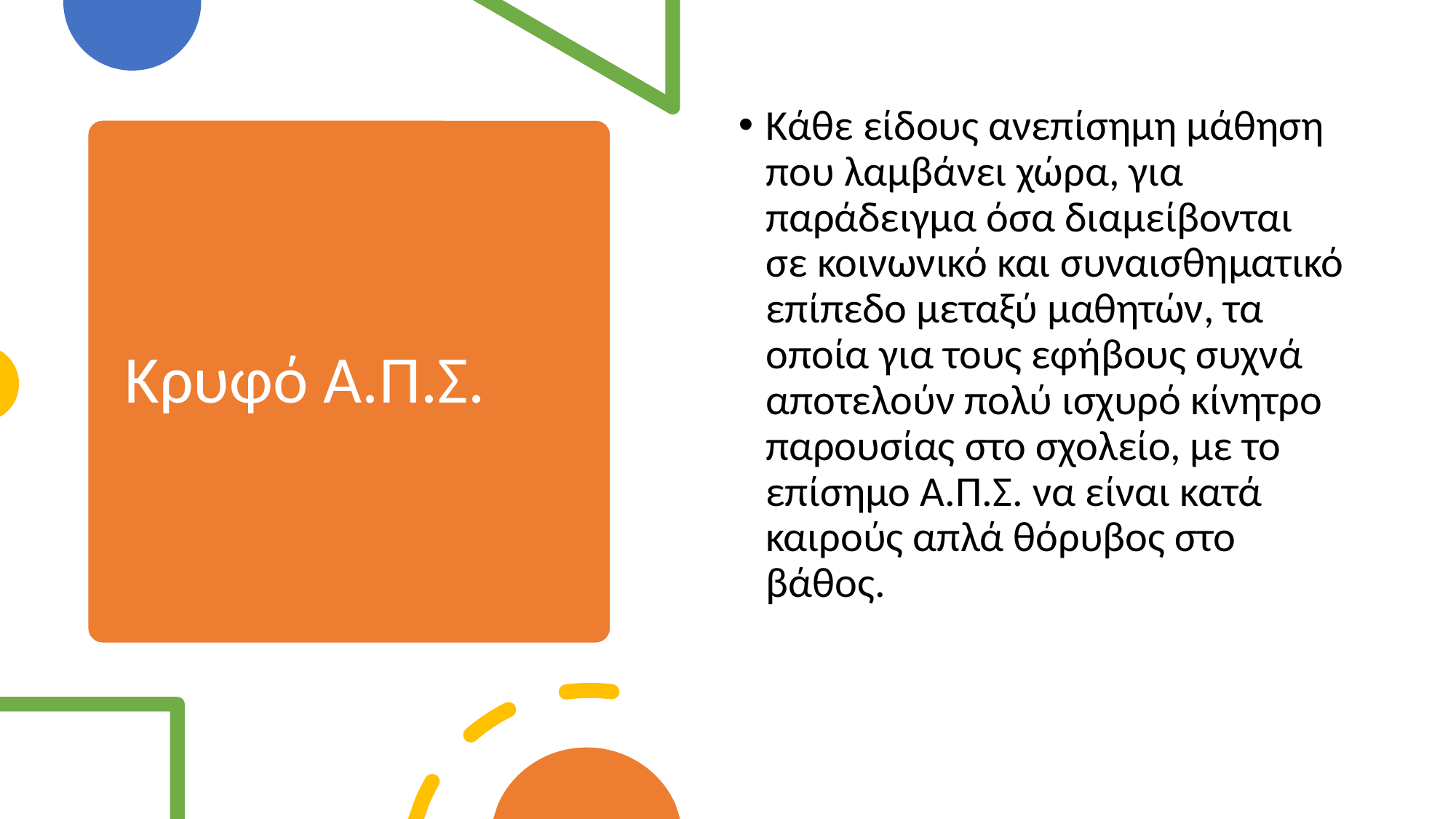

Κάθε είδους ανεπίσημη μάθηση που λαμβάνει χώρα, για παράδειγμα όσα διαμείβονται σε κοινωνικό και συναισθηματικό επίπεδο μεταξύ μαθητών, τα οποία για τους εφήβους συχνά αποτελούν πολύ ισχυρό κίνητρο παρουσίας στο σχολείο, με το επίσημο Α.Π.Σ. να είναι κατά καιρούς απλά θόρυβος στο βάθος.

# Κρυφό Α.Π.Σ.